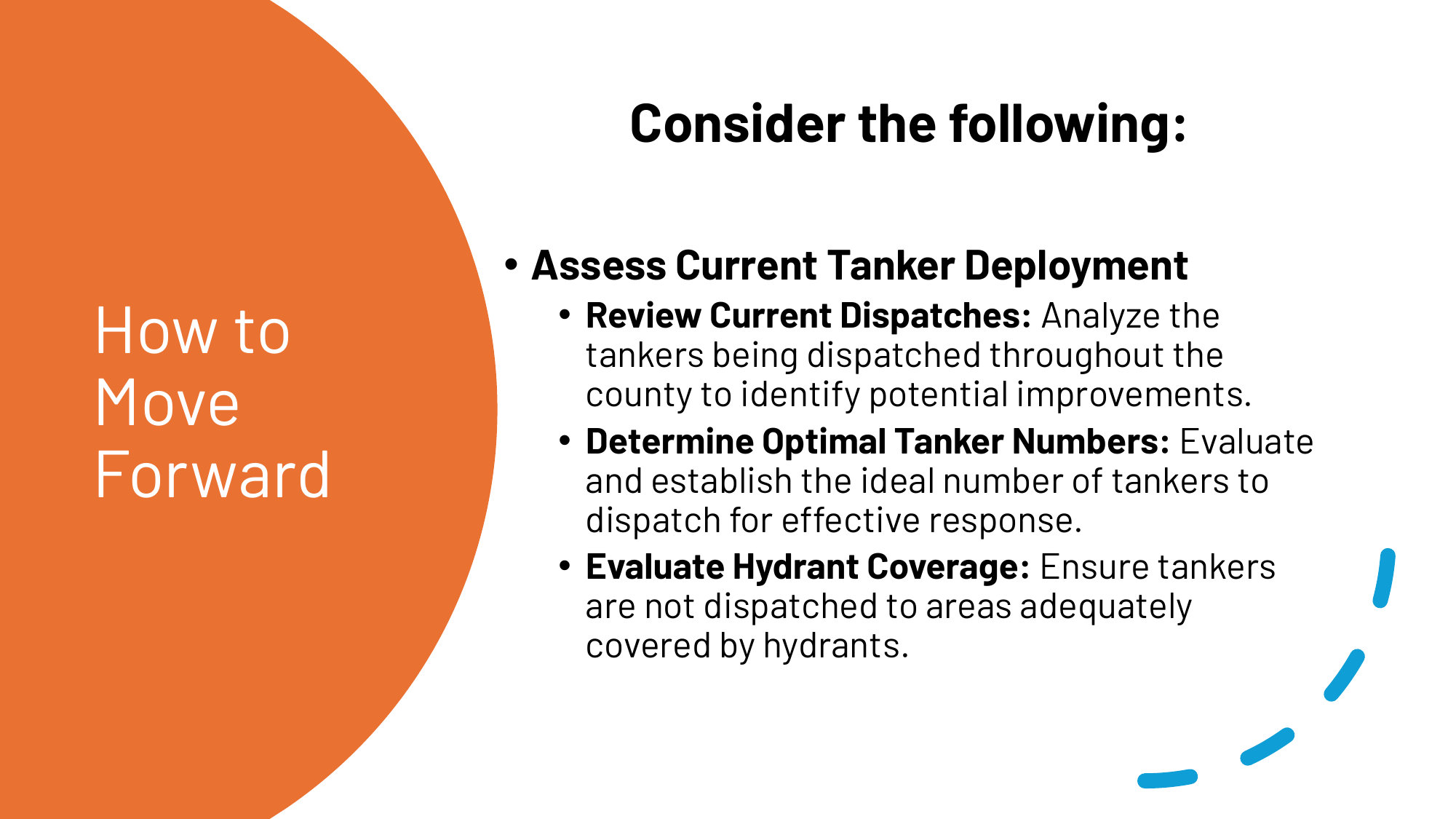

Consider the following:

Assess Current Tanker Deployment
Review Current Dispatches: Analyze the tankers being dispatched throughout the county to identify potential improvements.
Determine Optimal Tanker Numbers: Evaluate and establish the ideal number of tankers to dispatch for effective response.
Evaluate Hydrant Coverage: Ensure tankers are not dispatched to areas adequately covered by hydrants.
# How to Move Forward